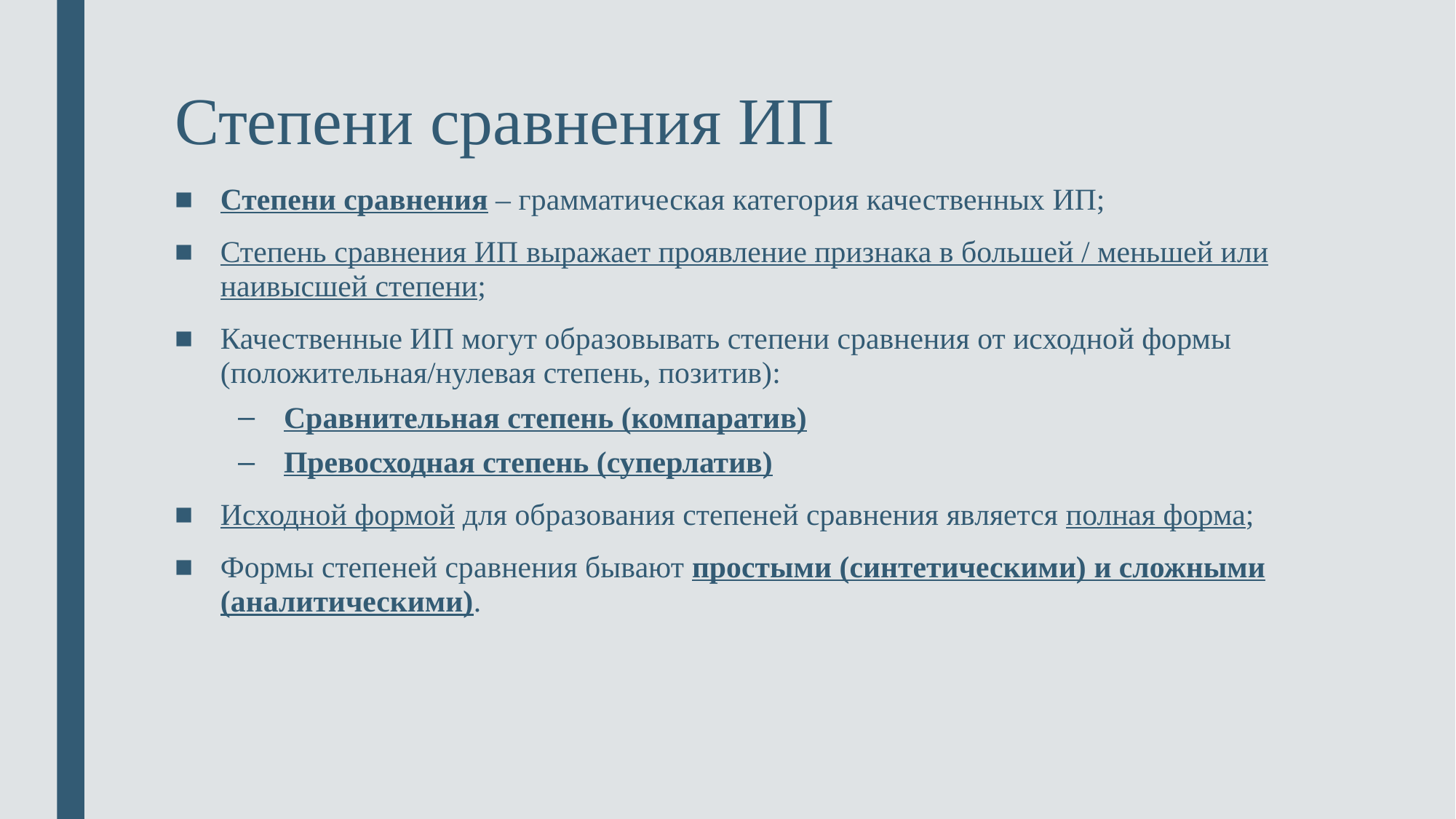

# Степени сравнения ИП
Степени сравнения – грамматическая категория качественных ИП;
Степень сравнения ИП выражает проявление признака в большей / меньшей или наивысшей степени;
Качественные ИП могут образовывать степени сравнения от исходной формы (положительная/нулевая степень, позитив):
Сравнительная степень (компаратив)
Превосходная степень (суперлатив)
Исходной формой для образования степеней сравнения является полная форма;
Формы степеней сравнения бывают простыми (синтетическими) и сложными (аналитическими).